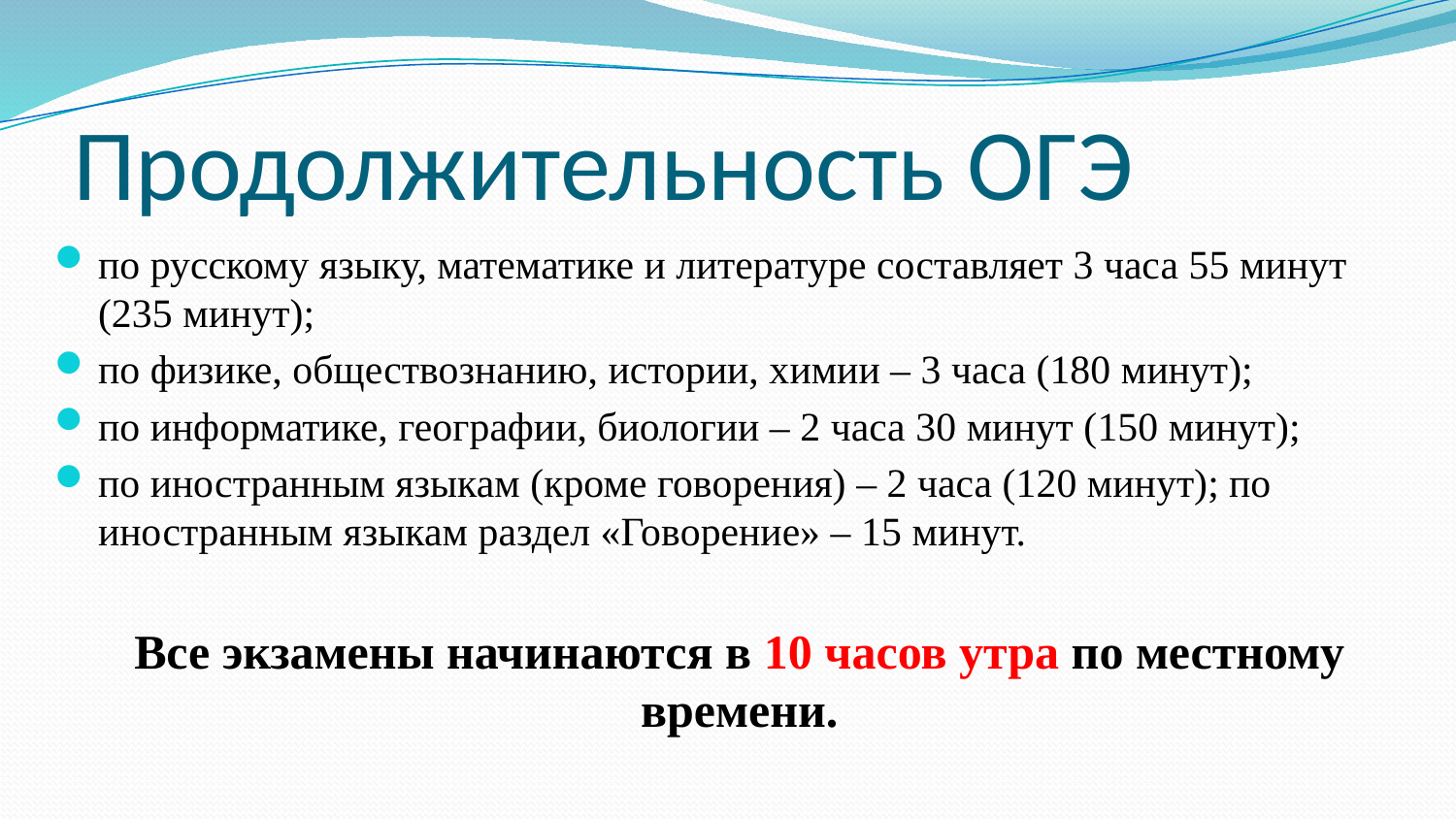

# Продолжительность ОГЭ
по русскому языку, математике и литературе составляет 3 часа 55 минут (235 минут);
по физике, обществознанию, истории, химии – 3 часа (180 минут);
по информатике, географии, биологии – 2 часа 30 минут (150 минут);
по иностранным языкам (кроме говорения) – 2 часа (120 минут); по иностранным языкам раздел «Говорение» – 15 минут.

Все экзамены начинаются в 10 часов утра по местному времени.